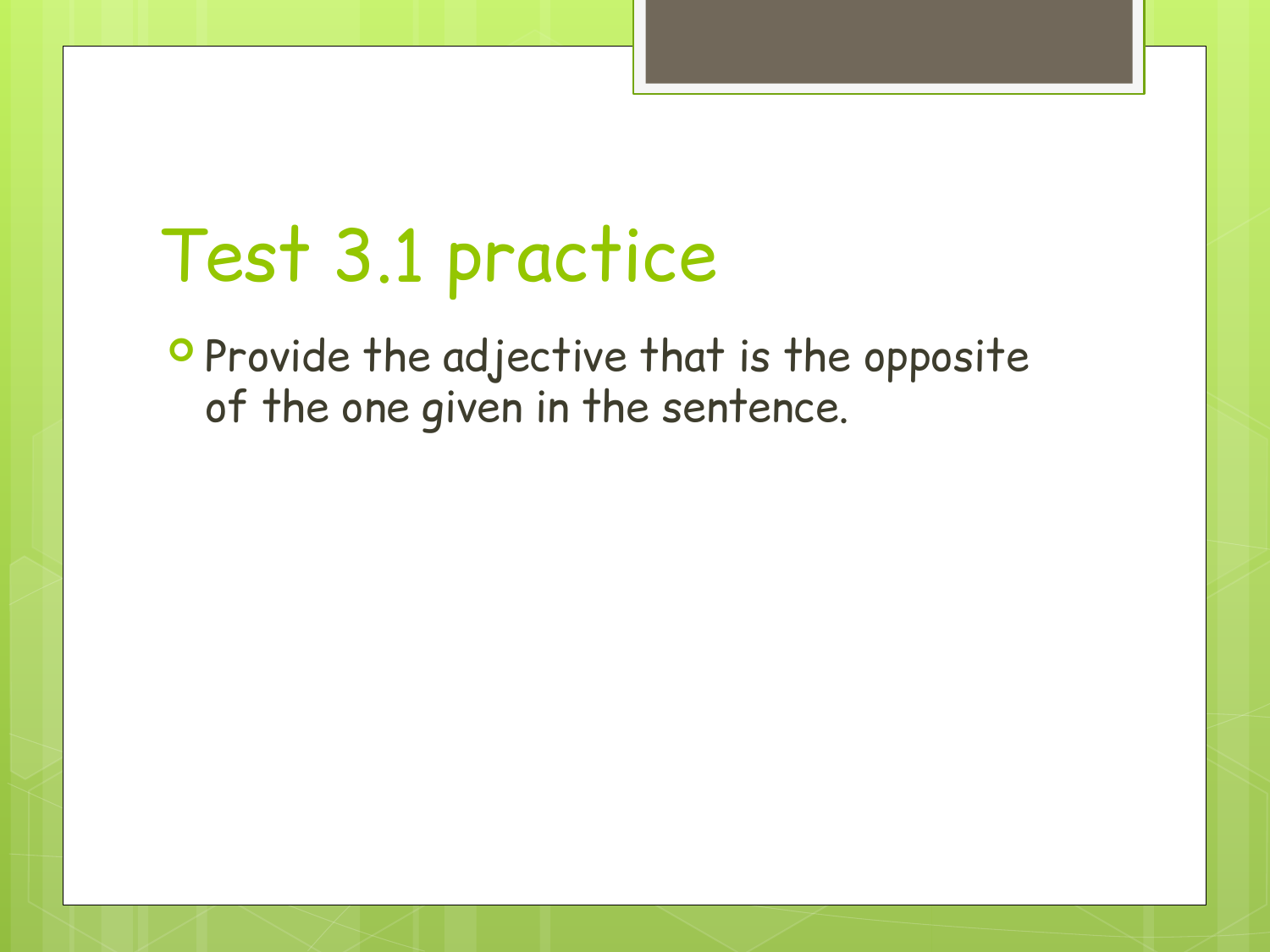

# Test 3.1 practice
Provide the adjective that is the opposite of the one given in the sentence.